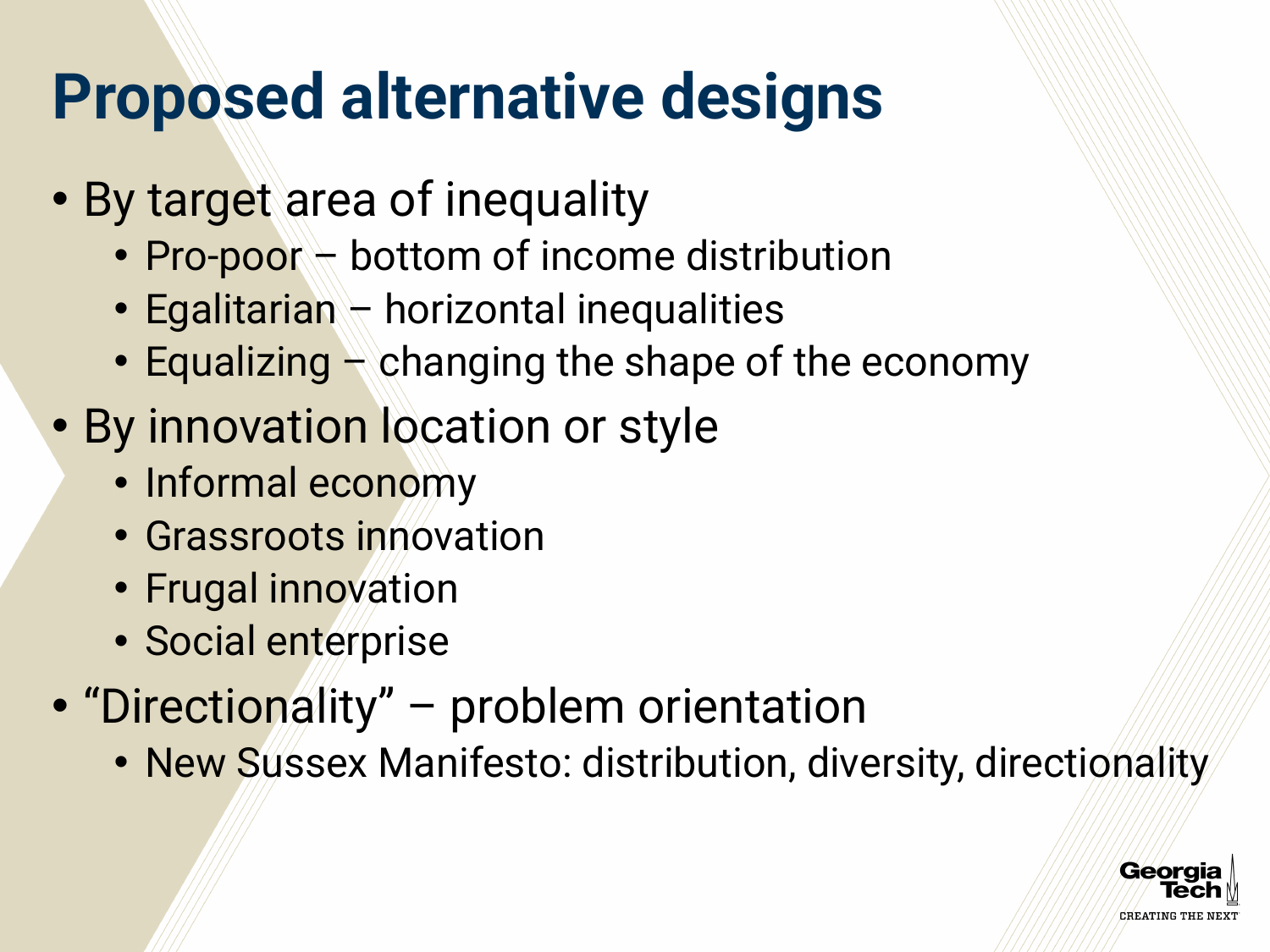

# Proposed alternative designs
By target area of inequality
Pro-poor – bottom of income distribution
Egalitarian – horizontal inequalities
Equalizing – changing the shape of the economy
By innovation location or style
Informal economy
Grassroots innovation
Frugal innovation
Social enterprise
“Directionality” – problem orientation
New Sussex Manifesto: distribution, diversity, directionality